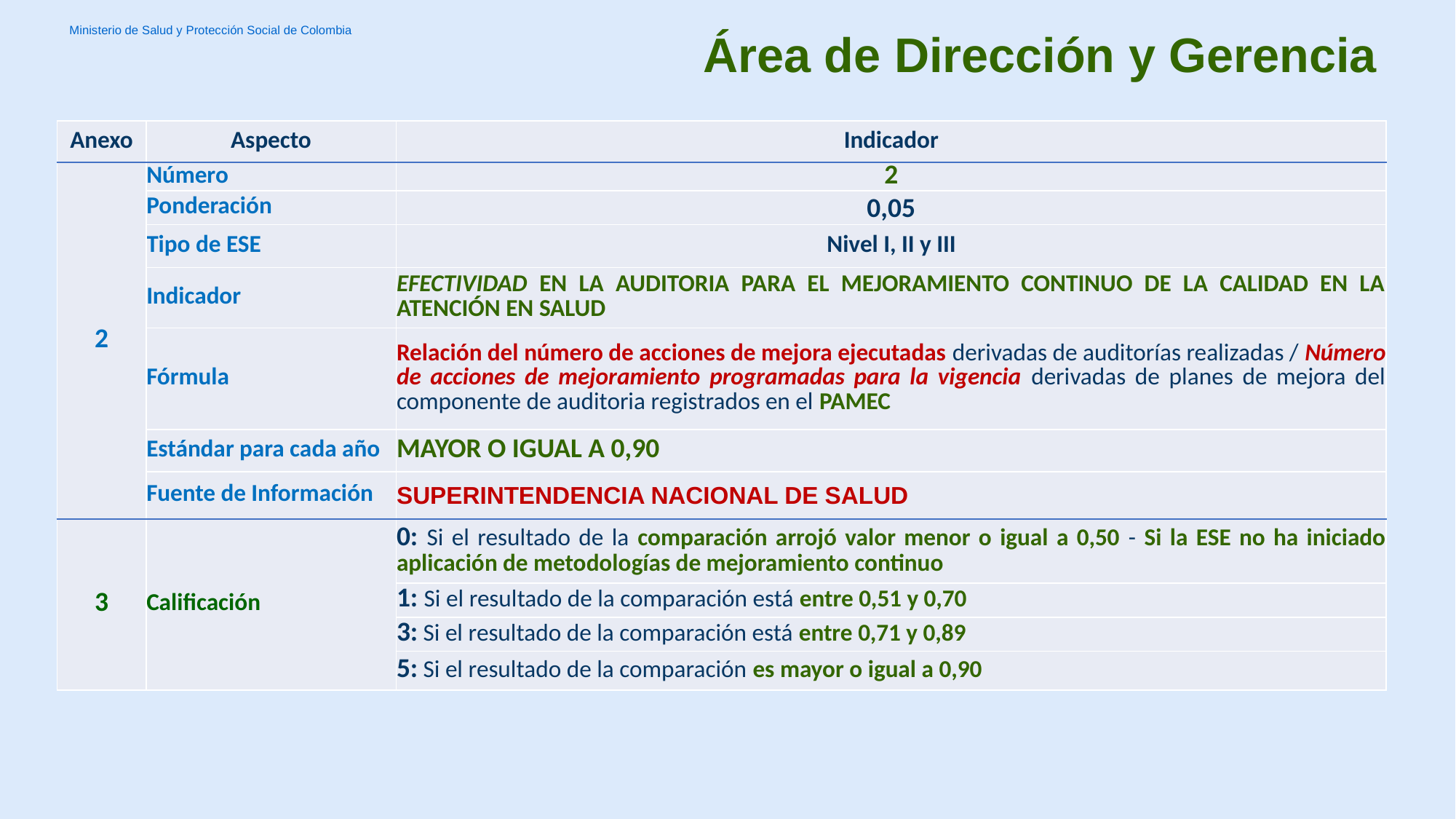

Área de Dirección y Gerencia
| Anexo | Aspecto | Indicador |
| --- | --- | --- |
| 2 | Número | 2 |
|  | Ponderación | 0,05 |
|  | Tipo de ESE | Nivel I, II y III |
|  | Indicador | EFECTIVIDAD EN LA AUDITORIA PARA EL MEJORAMIENTO CONTINUO DE LA CALIDAD EN LA ATENCIÓN EN SALUD |
|  | Fórmula | Relación del número de acciones de mejora ejecutadas derivadas de auditorías realizadas / Número de acciones de mejoramiento programadas para la vigencia derivadas de planes de mejora del componente de auditoria registrados en el PAMEC |
|  | Estándar para cada año | MAYOR O IGUAL A 0,90 |
|  | Fuente de Información | SUPERINTENDENCIA NACIONAL DE SALUD |
| 3 | Calificación | 0: Si el resultado de la comparación arrojó valor menor o igual a 0,50 - Si la ESE no ha iniciado aplicación de metodologías de mejoramiento continuo |
|  |  | 1: Si el resultado de la comparación está entre 0,51 y 0,70 |
|  |  | 3: Si el resultado de la comparación está entre 0,71 y 0,89 |
|  |  | 5: Si el resultado de la comparación es mayor o igual a 0,90 |